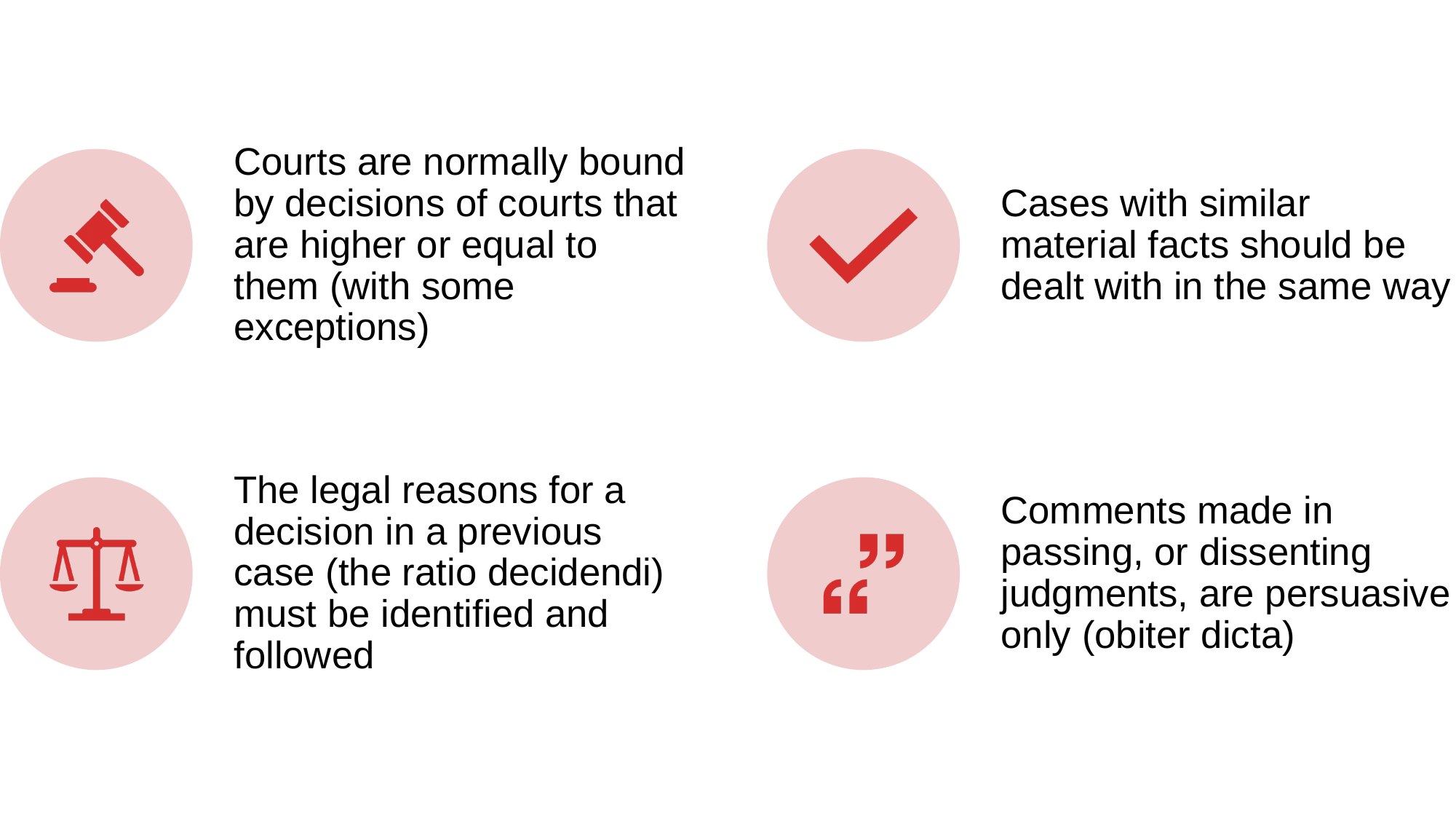

# PRECEDENT AND STARE DECISIS

Courts are normally bound by decisions of courts that are higher or equal to them (with some exceptions)

Cases with similar material facts should be dealt with in the same way

The legal reasons for a decision in a previous case (the ratio decidendi) must be identified and followed

Comments made in passing, or dissenting judgments, are persuasive only (obiter dicta)